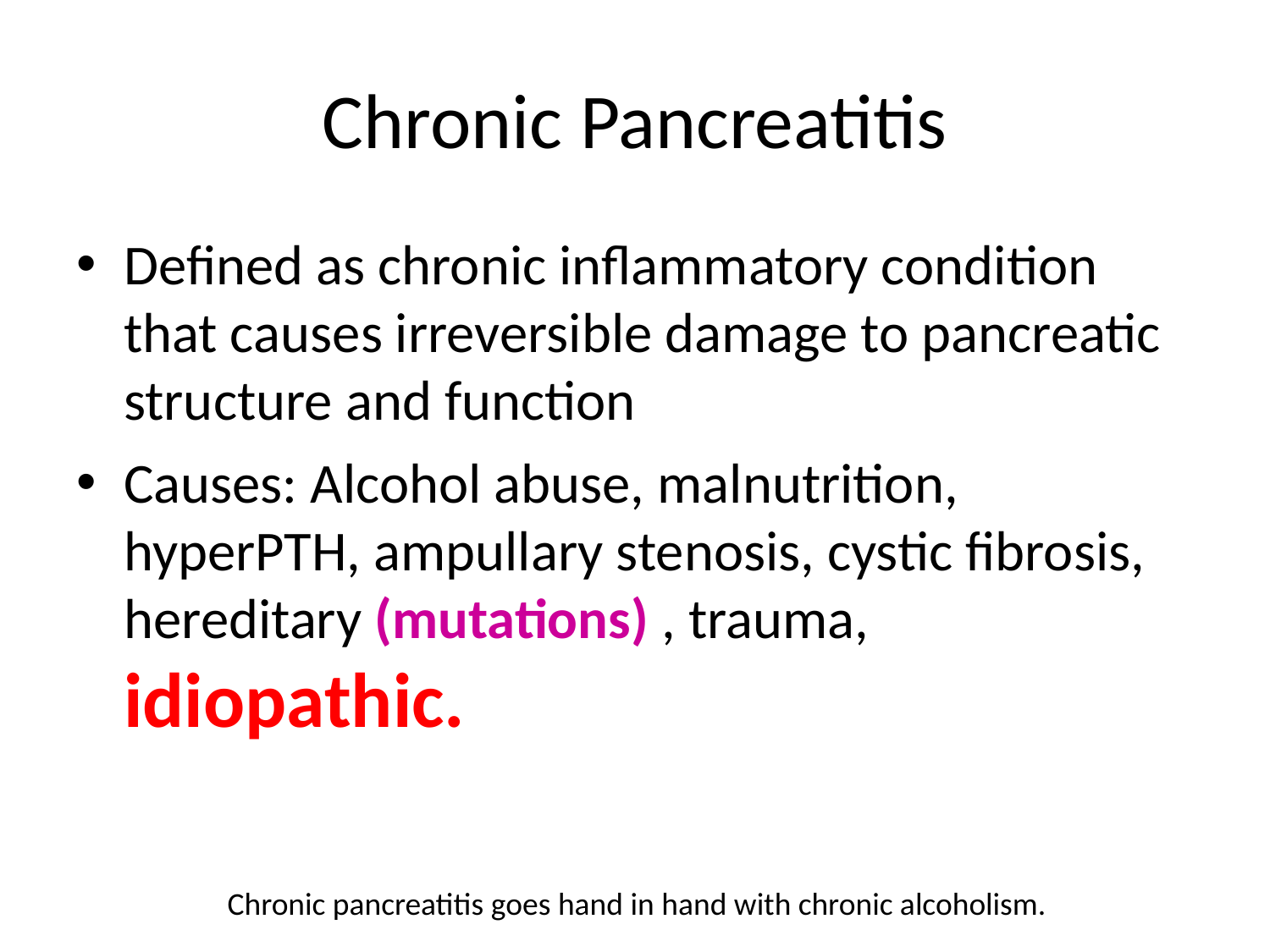

# Chronic Pancreatitis
Defined as chronic inflammatory condition that causes irreversible damage to pancreatic structure and function
Causes: Alcohol abuse, malnutrition, hyperPTH, ampullary stenosis, cystic fibrosis, hereditary (mutations) , trauma, idiopathic.
Chronic pancreatitis goes hand in hand with chronic alcoholism.